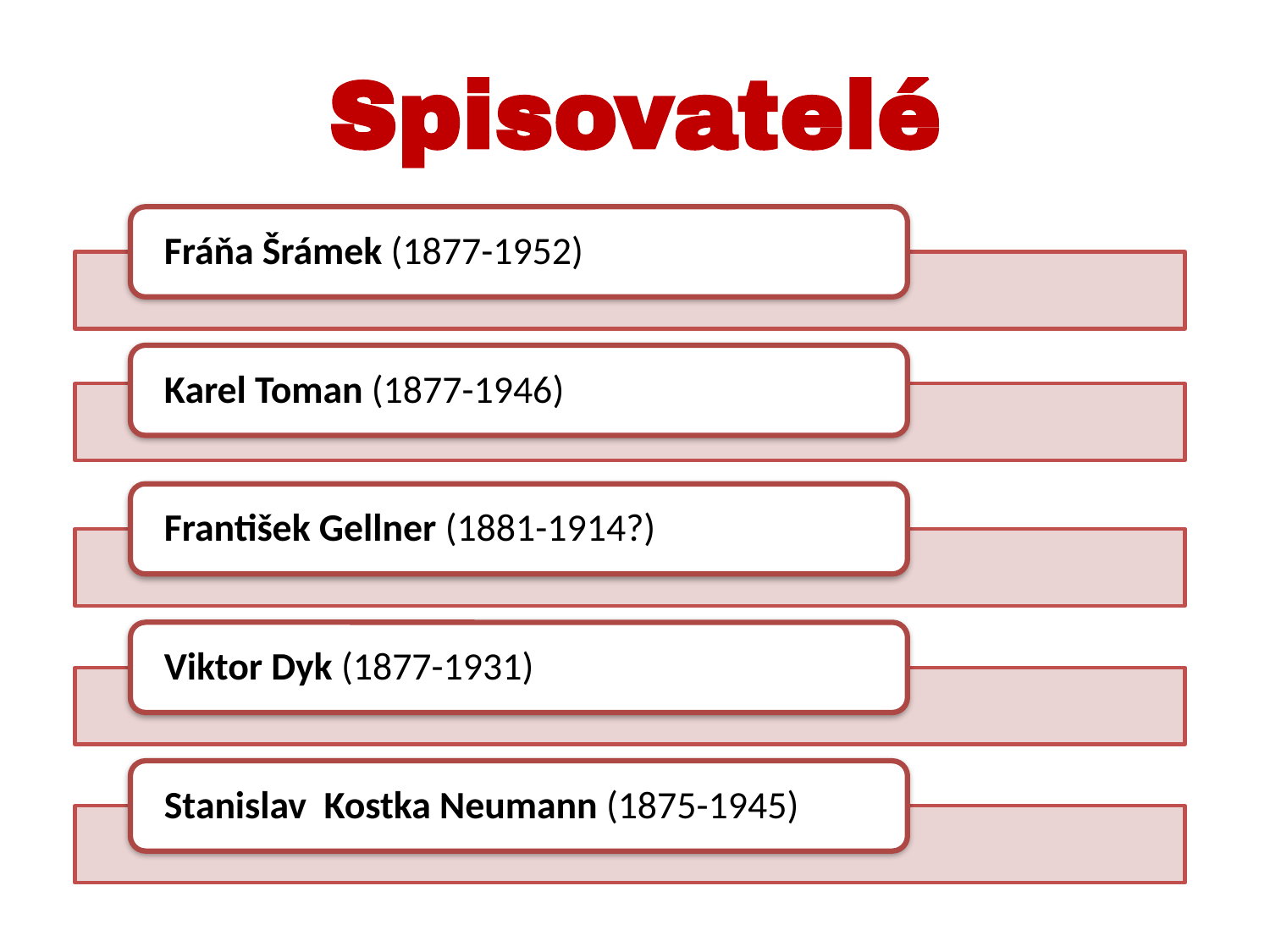

Spisovatelé
Fráňa Šrámek (1877-1952)
Karel Toman (1877-1946)
František Gellner (1881-1914?)
Viktor Dyk (1877-1931)
Stanislav  Kostka Neumann (1875-1945)